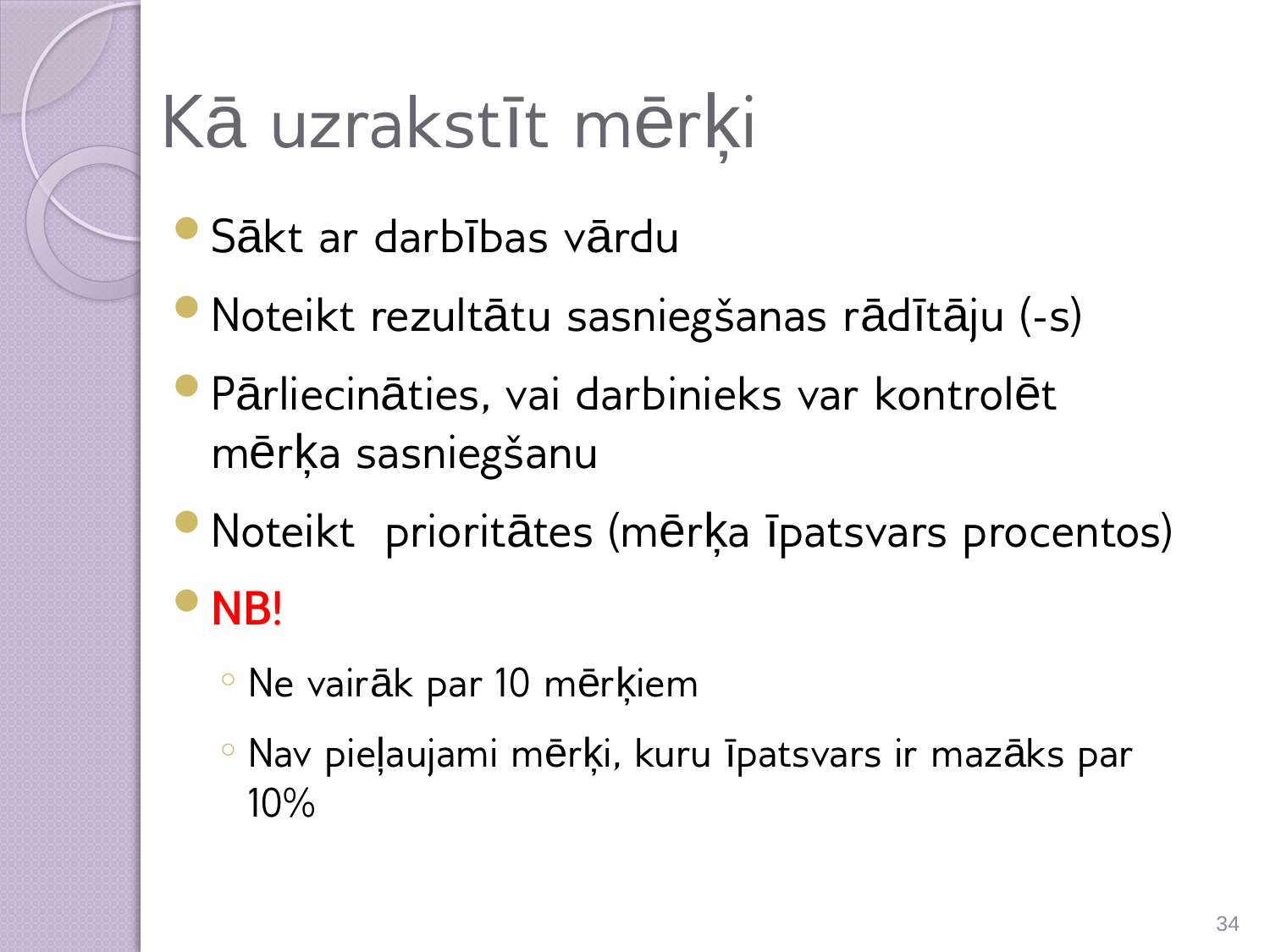

# Kā uzrakstīt mērķi
Sākt ar darbības vārdu
Noteikt rezultātu sasniegšanas rādītāju (-s)
Pārliecināties, vai darbinieks var kontrolēt mērķa sasniegšanu
Noteikt  prioritātes (mērķa īpatsvars procentos)
NB!
Ne vairāk par 10 mērķiem
Nav pieļaujami mērķi, kuru īpatsvars ir mazāks par 10%

34